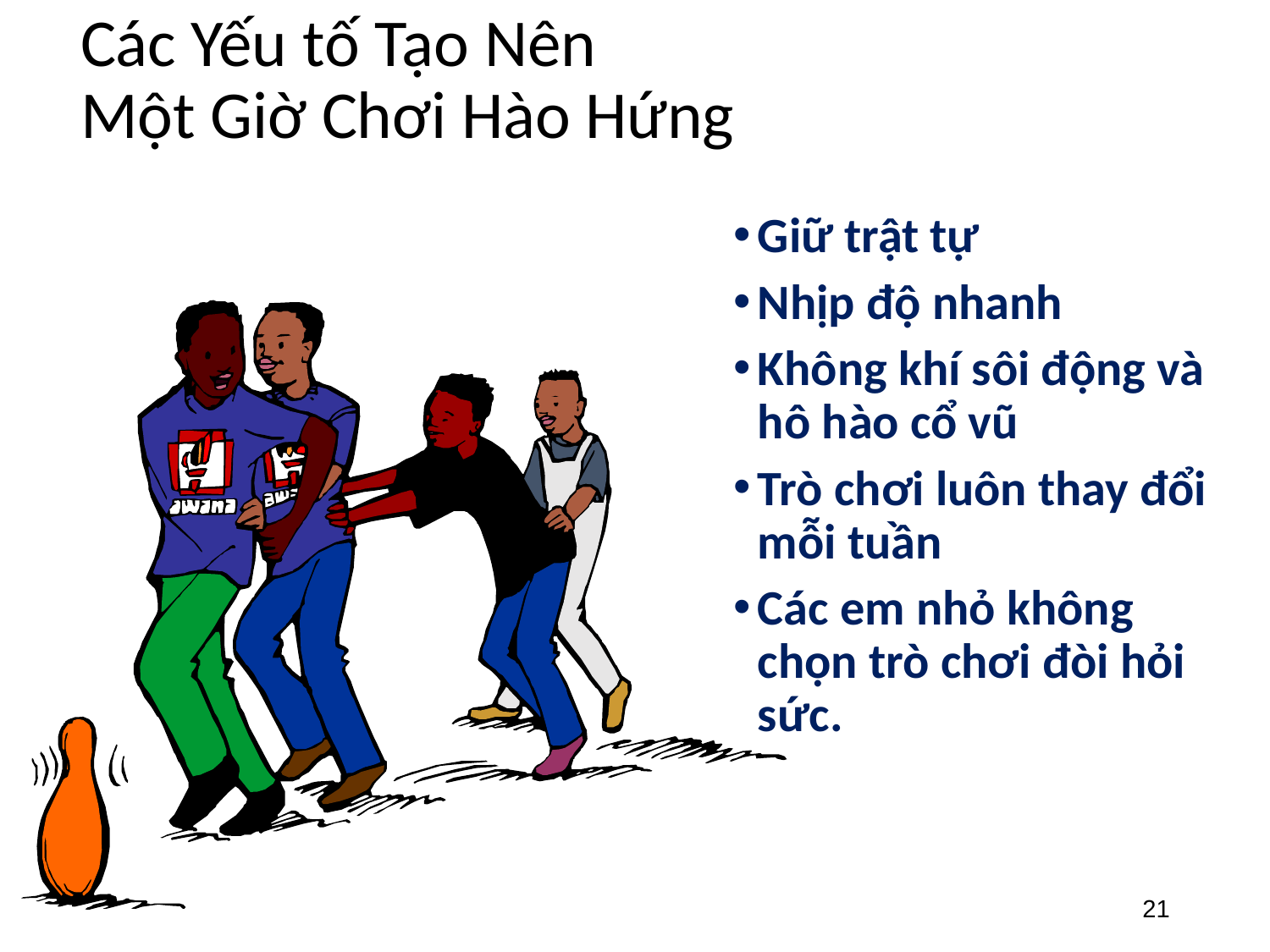

# Các Yếu tố Tạo Nên Một Giờ Chơi Hào Hứng
Giữ trật tự
Nhịp độ nhanh
Không khí sôi động và hô hào cổ vũ
Trò chơi luôn thay đổi mỗi tuần
Các em nhỏ không chọn trò chơi đòi hỏi sức.

21